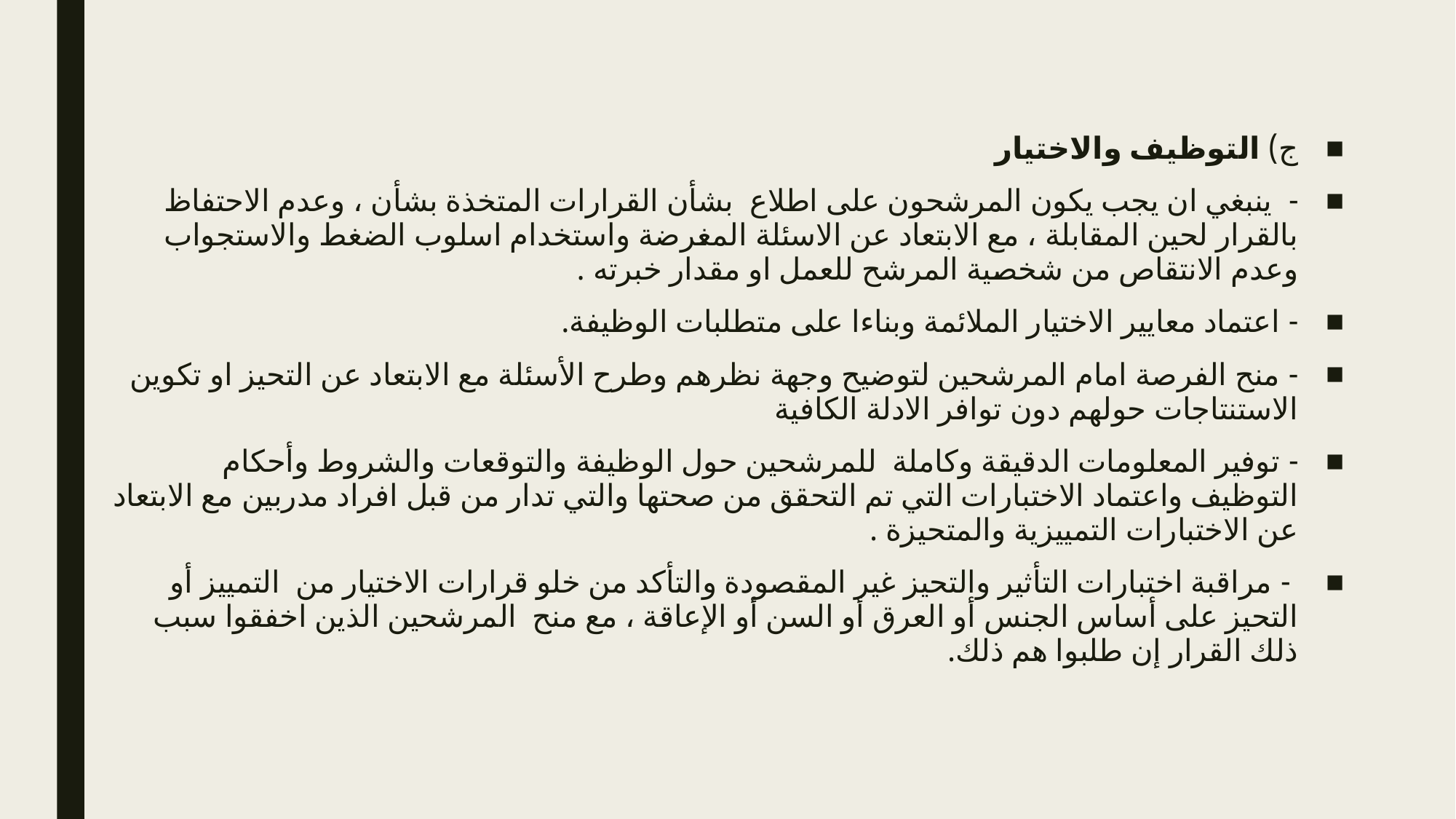

#
ج) التوظيف والاختيار
-  ينبغي ان يجب يكون المرشحون على اطلاع  بشأن القرارات المتخذة بشأن ، وعدم الاحتفاظ بالقرار لحين المقابلة ، مع الابتعاد عن الاسئلة المغرضة واستخدام اسلوب الضغط والاستجواب وعدم الانتقاص من شخصية المرشح للعمل او مقدار خبرته .
- اعتماد معايير الاختيار الملائمة وبناءا على متطلبات الوظيفة.
- منح الفرصة امام المرشحين لتوضيح وجهة نظرهم وطرح الأسئلة مع الابتعاد عن التحيز او تكوين الاستنتاجات حولهم دون توافر الادلة الكافية
- توفير المعلومات الدقيقة وكاملة  للمرشحين حول الوظيفة والتوقعات والشروط وأحكام التوظيف واعتماد الاختبارات التي تم التحقق من صحتها والتي تدار من قبل افراد مدربين مع الابتعاد عن الاختبارات التمييزية والمتحيزة .
 - مراقبة اختبارات التأثير والتحيز غير المقصودة والتأكد من خلو قرارات الاختيار من  التمييز أو التحيز على أساس الجنس أو العرق أو السن أو الإعاقة ، مع منح  المرشحين الذين اخفقوا سبب ذلك القرار إن طلبوا هم ذلك.